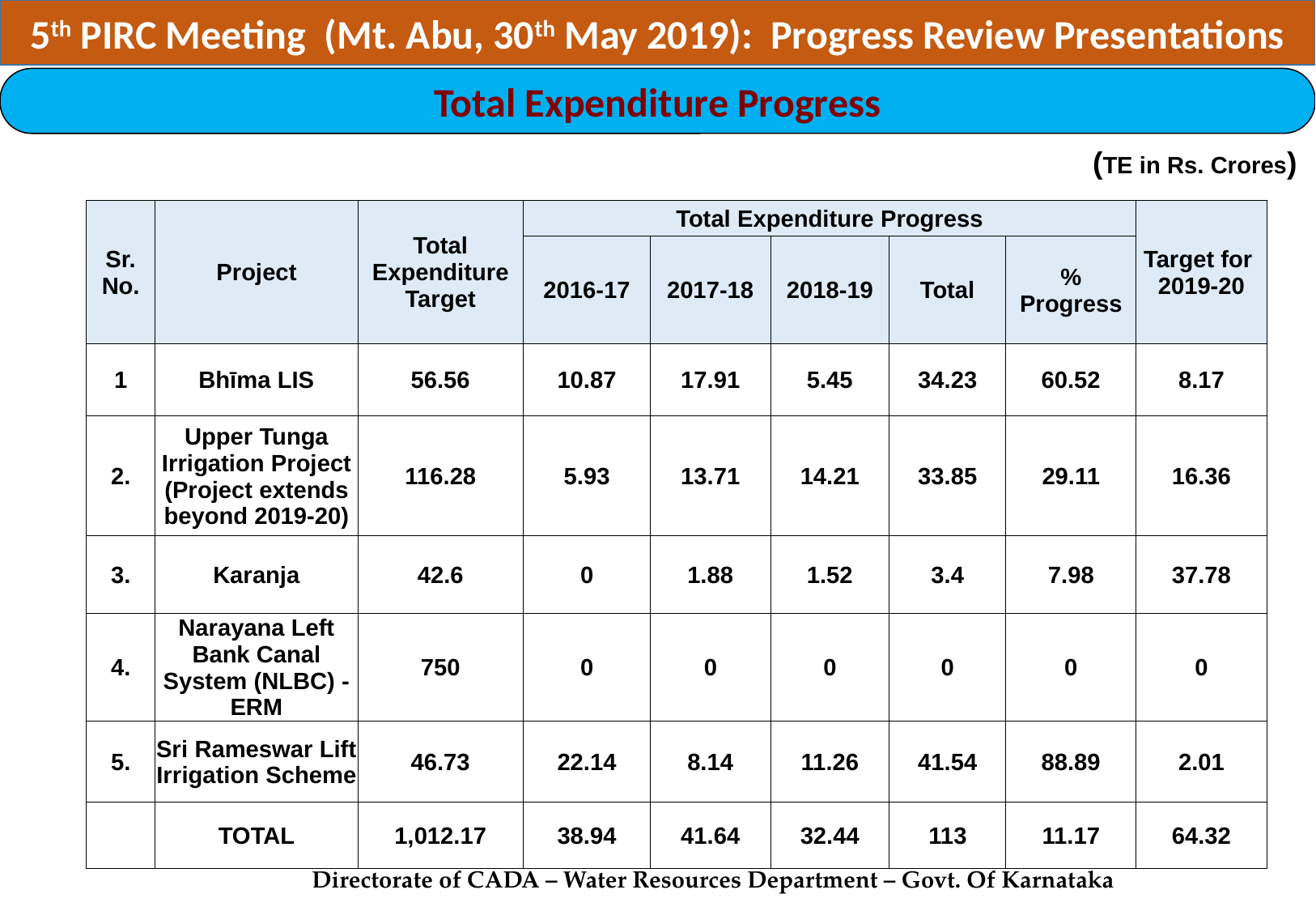

5th PIRC Meeting  (Mt. Abu, 30th May 2019):  Progress Review Presentations
Total Expenditure Progress
(TE in Rs. Crores)
| Sr. No. | Project | Total Expenditure Target | Total Expenditure Progress |  |  |  |  | Target for 2019-20 |
| --- | --- | --- | --- | --- | --- | --- | --- | --- |
|  |  |  | 2016-17 | 2017-18 | 2018-19 | Total | % Progress |  |
| 1 | Bhīma LIS | 56.56 | 10.87 | 17.91 | 5.45 | 34.23 | 60.52 | 8.17 |
| 2. | Upper Tunga Irrigation Project (Project extends beyond 2019-20) | 116.28 | 5.93 | 13.71 | 14.21 | 33.85 | 29.11 | 16.36 |
| 3. | Karanja | 42.6 | 0 | 1.88 | 1.52 | 3.4 | 7.98 | 37.78 |
| 4. | Narayana Left Bank Canal System (NLBC) - ERM | 750 | 0 | 0 | 0 | 0 | 0 | 0 |
| 5. | Sri Rameswar Lift Irrigation Scheme | 46.73 | 22.14 | 8.14 | 11.26 | 41.54 | 88.89 | 2.01 |
|  | TOTAL | 1,012.17 | 38.94 | 41.64 | 32.44 | 113 | 11.17 | 64.32 |
Directorate of CADA – Water Resources Department – Govt. Of Karnataka